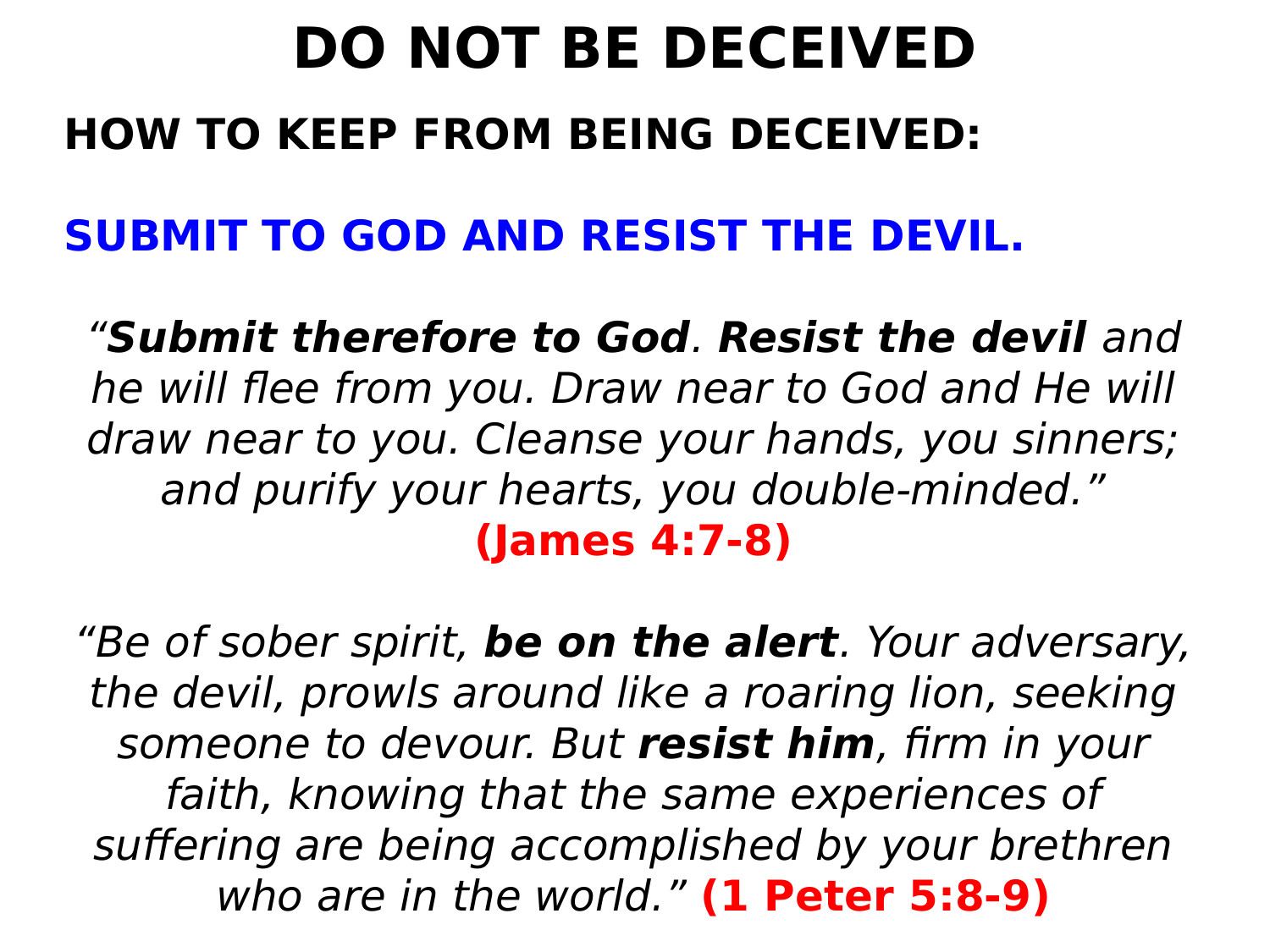

DO NOT BE DECEIVED
HOW TO KEEP FROM BEING DECEIVED:

SUBMIT TO GOD AND RESIST THE DEVIL.

“Submit therefore to God. Resist the devil and he will flee from you. Draw near to God and He will draw near to you. Cleanse your hands, you sinners; and purify your hearts, you double-minded.”
(James 4:7-8)

“Be of sober spirit, be on the alert. Your adversary, the devil, prowls around like a roaring lion, seeking someone to devour. But resist him, firm in your faith, knowing that the same experiences of suffering are being accomplished by your brethren who are in the world.” (1 Peter 5:8-9)